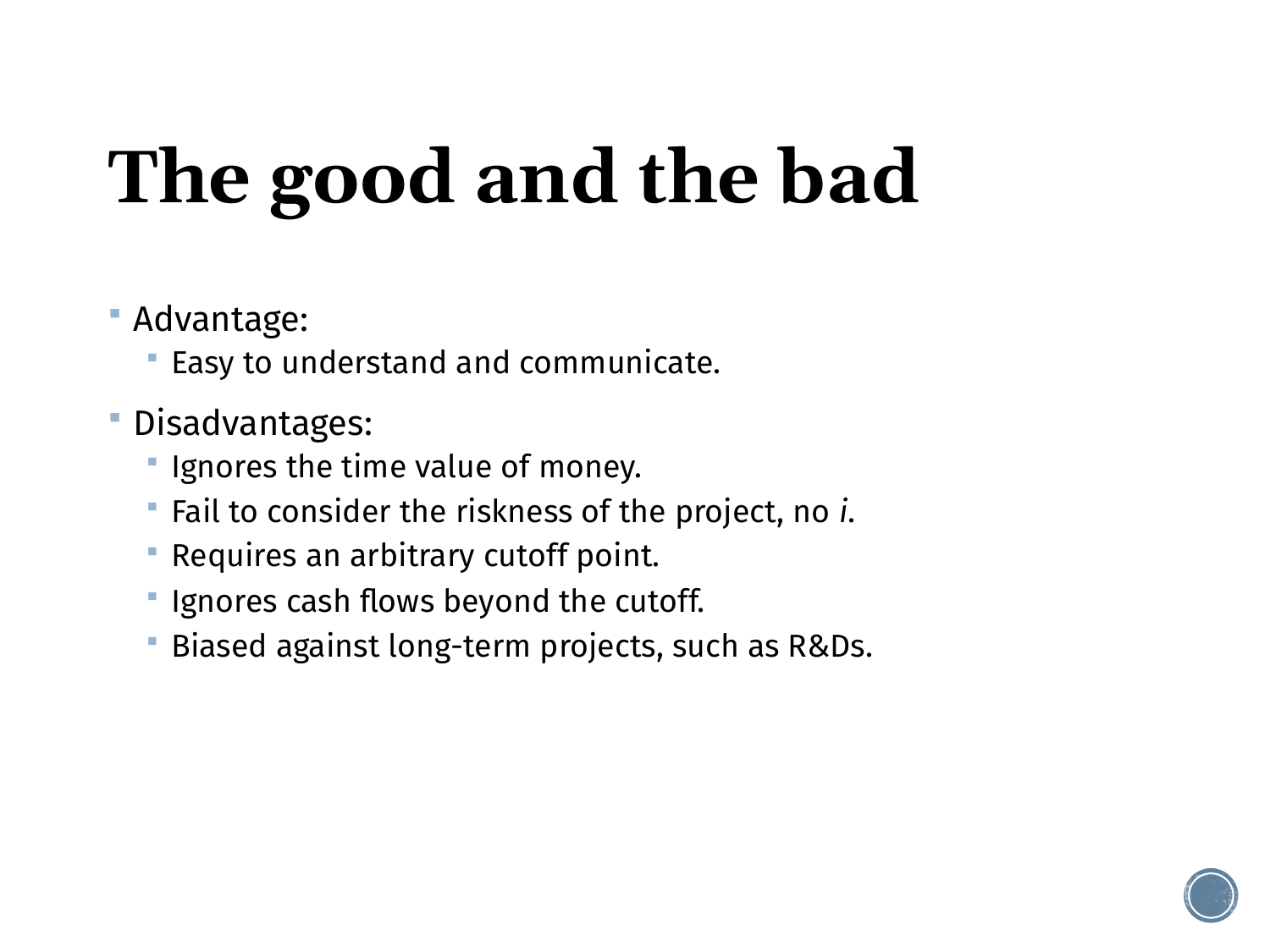

# The good and the bad
Advantage:
Easy to understand and communicate.
Disadvantages:
Ignores the time value of money.
Fail to consider the riskness of the project, no i.
Requires an arbitrary cutoff point.
Ignores cash flows beyond the cutoff.
Biased against long-term projects, such as R&Ds.